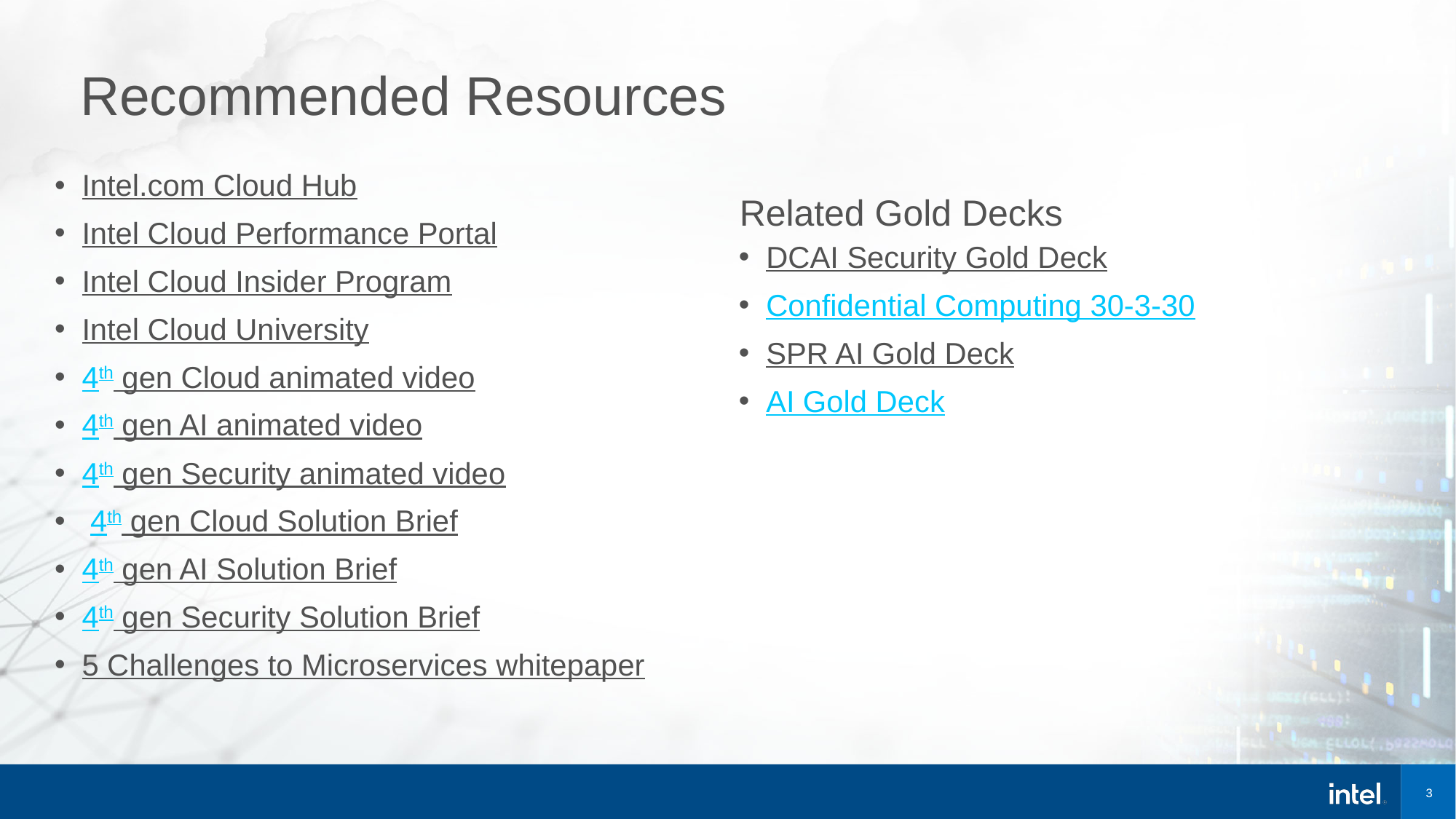

# Recommended Resources
Intel.com Cloud Hub
Intel Cloud Performance Portal
Intel Cloud Insider Program
Intel Cloud University
4th gen Cloud animated video
4th gen AI animated video
4th gen Security animated video
 4th gen Cloud Solution Brief
4th gen AI Solution Brief
4th gen Security Solution Brief
5 Challenges to Microservices whitepaper

Related Gold Decks
DCAI Security Gold Deck
Confidential Computing 30-3-30
SPR AI Gold Deck
AI Gold Deck